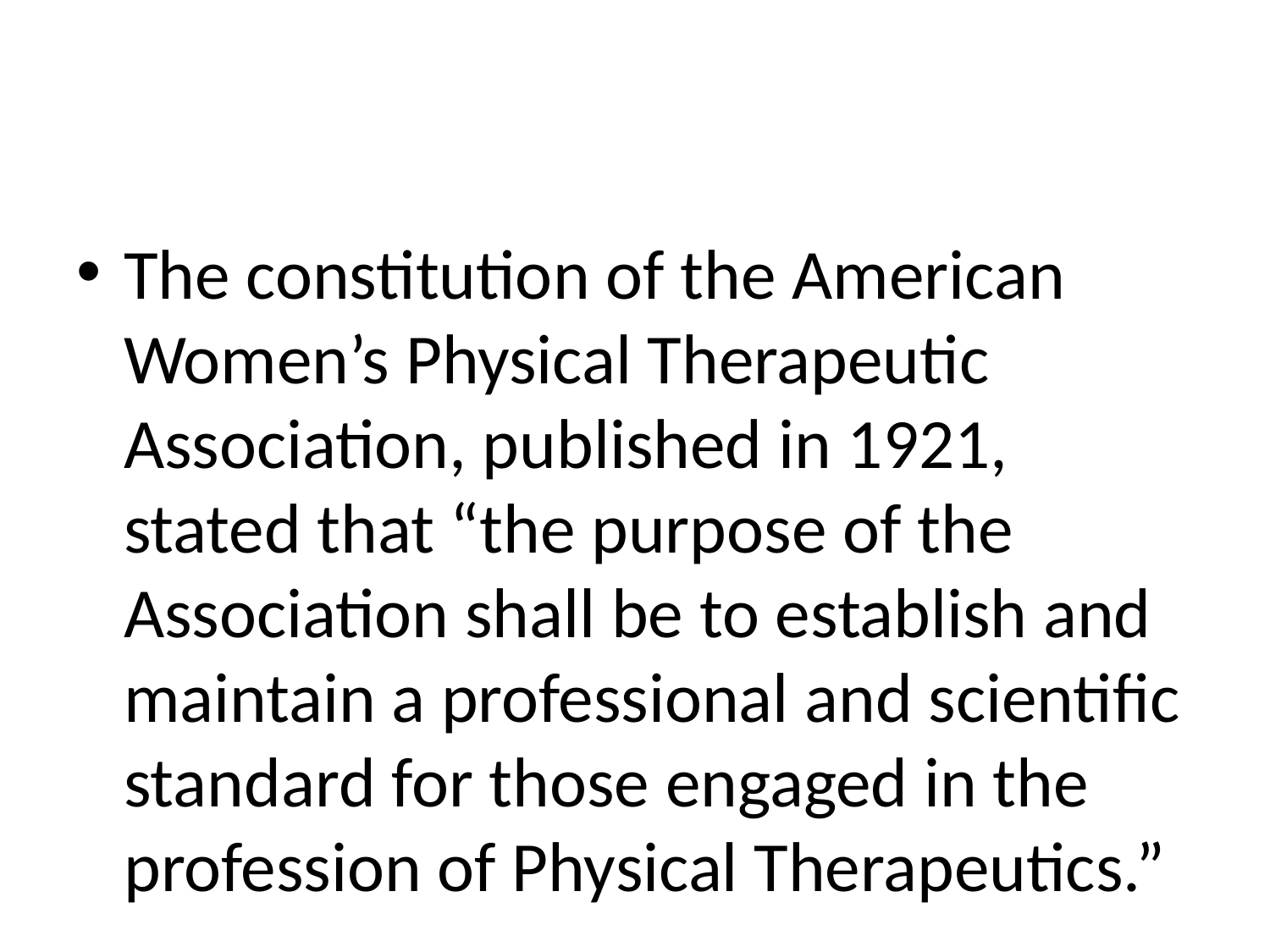

#
The constitution of the American Women’s Physical Therapeutic Association, published in 1921, stated that “the purpose of the Association shall be to establish and maintain a professional and scientific standard for those engaged in the profession of Physical Therapeutics.”